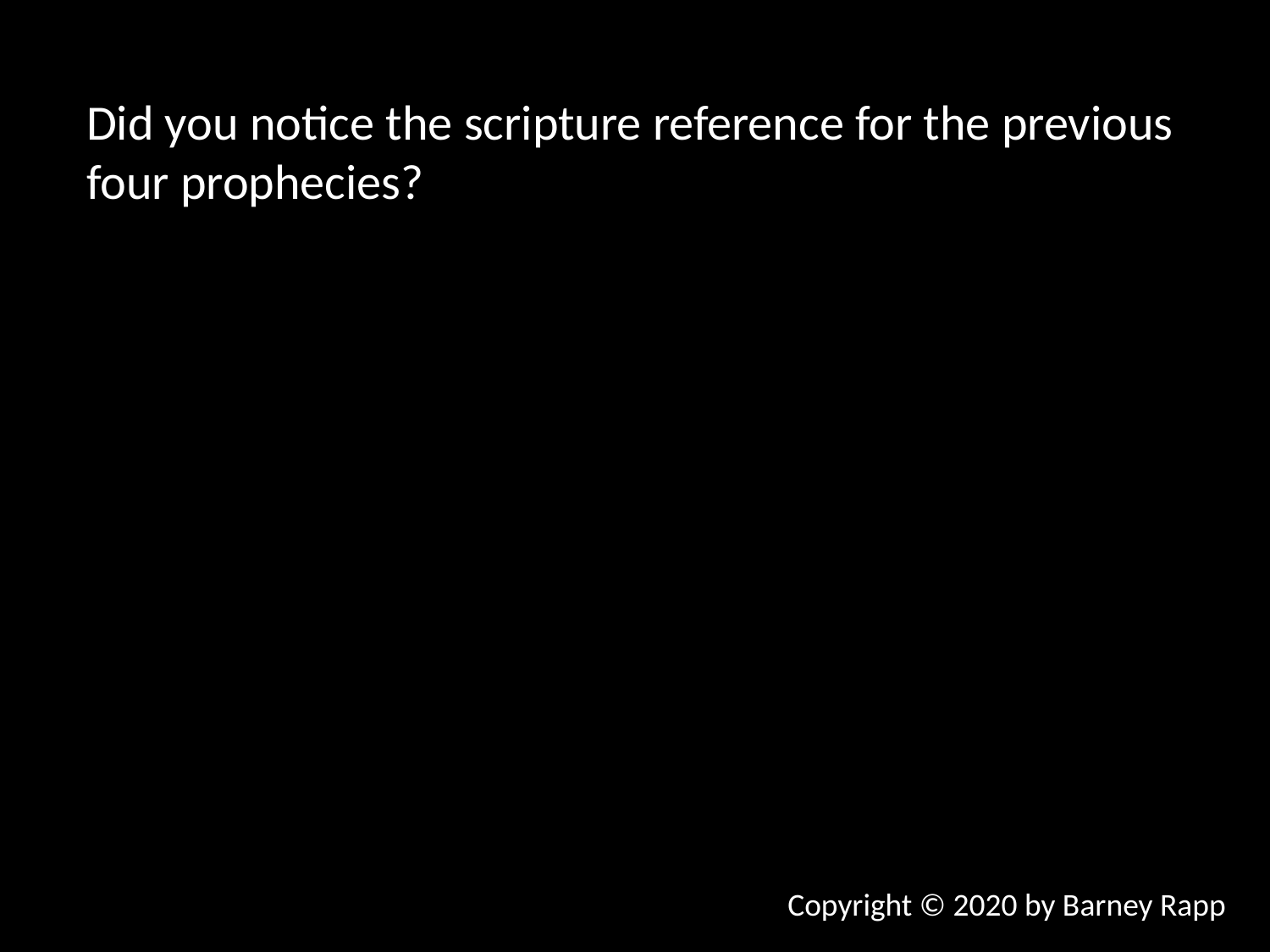

Did you notice the scripture reference for the previous four prophecies?
Copyright © 2020 by Barney Rapp